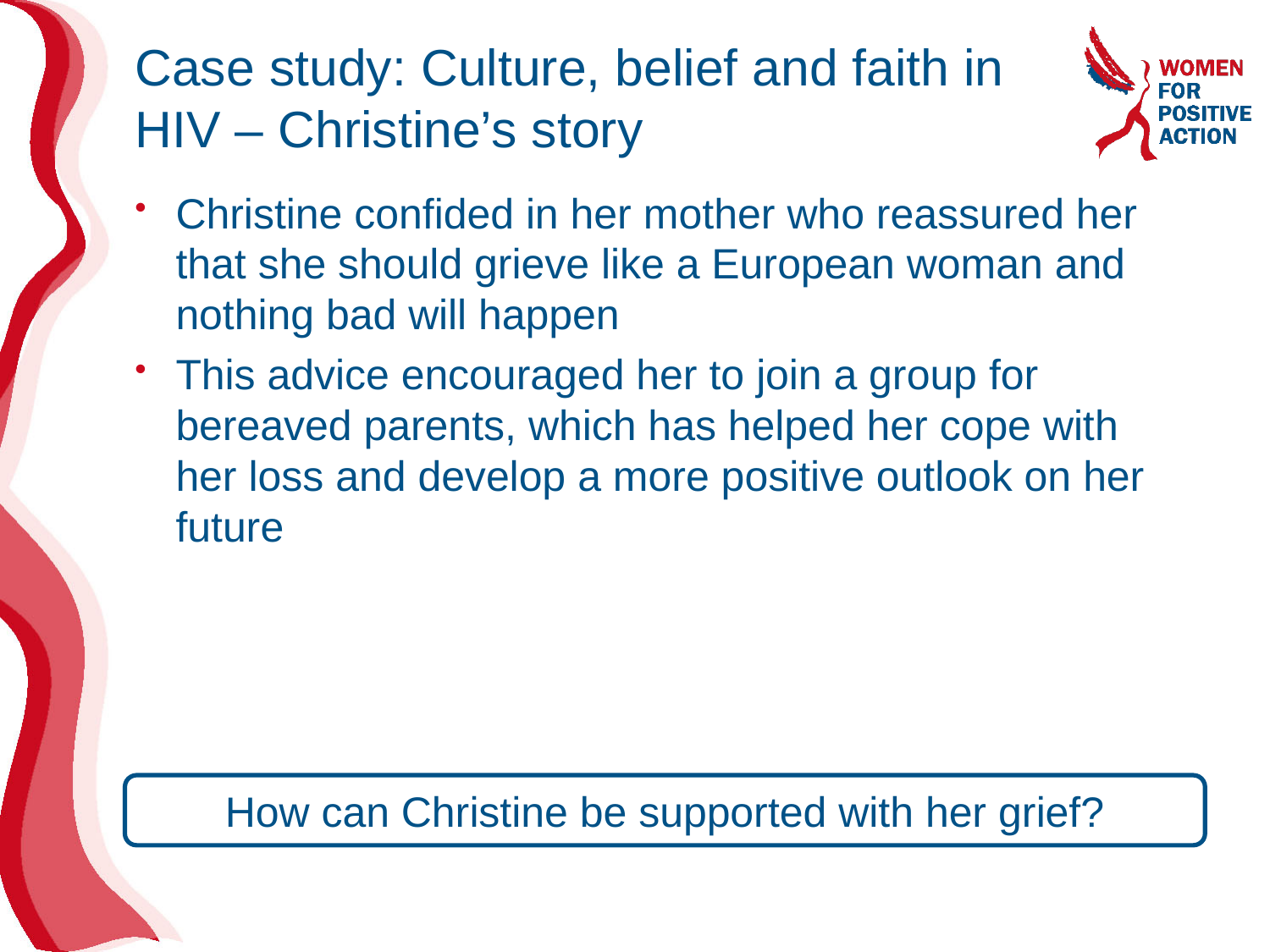

# Case study: Culture, belief and faith in HIV – Christine’s story
Christine confided in her mother who reassured her
that she should grieve like a European woman and nothing bad will happen
This advice encouraged her to join a group for bereaved parents, which has helped her cope with her loss and develop a more positive outlook on her future

How can Christine be supported with her grief?